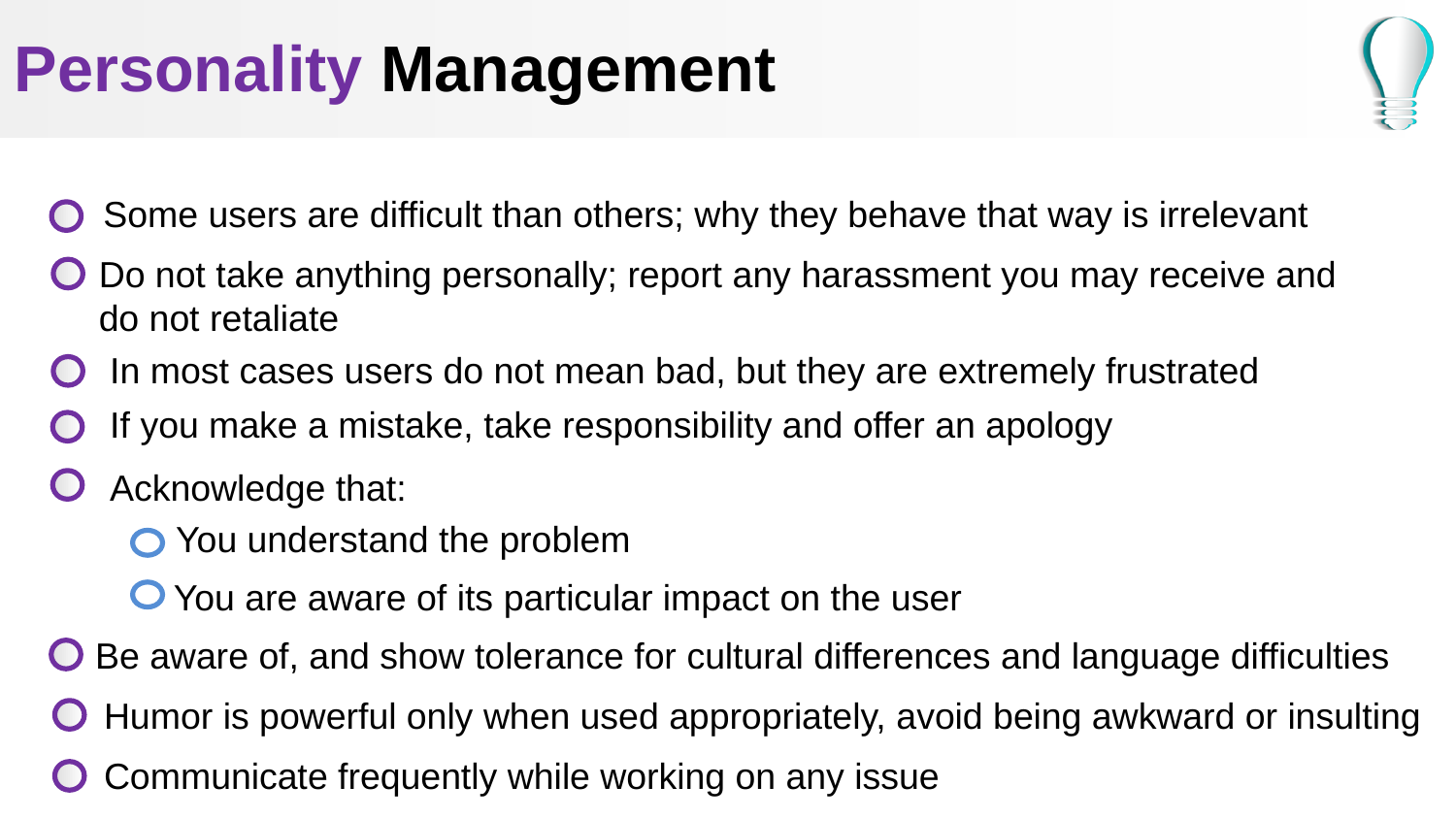

# Personality Management
Some users are difficult than others; why they behave that way is irrelevant

Do not take anything personally; report any harassment you may receive and do not retaliate
In most cases users do not mean bad, but they are extremely frustrated

If you make a mistake, take responsibility and offer an apology

Acknowledge that:

You understand the problem

You are aware of its particular impact on the user

Be aware of, and show tolerance for cultural differences and language difficulties

Humor is powerful only when used appropriately, avoid being awkward or insulting

Communicate frequently while working on any issue